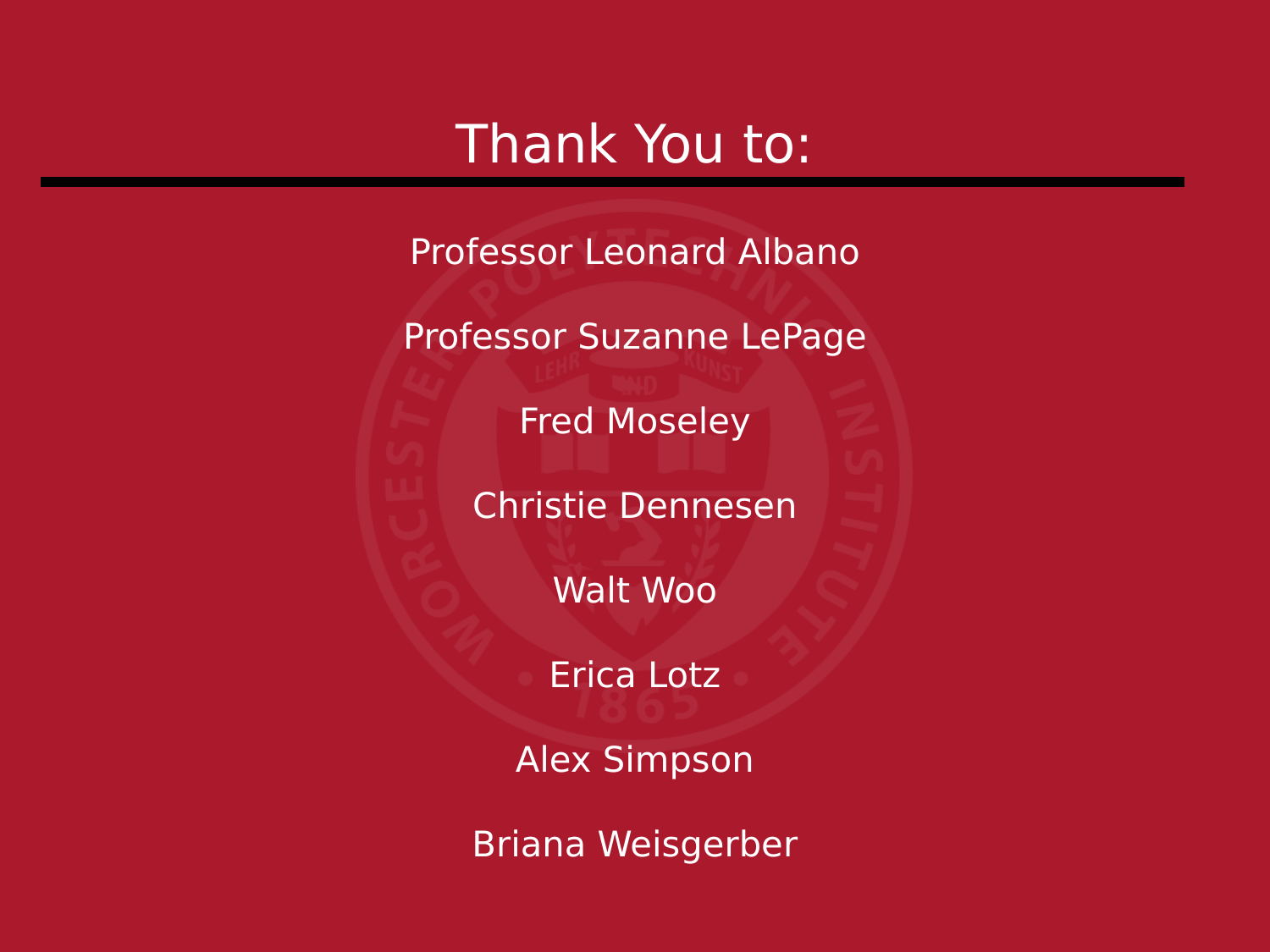

Thank You to:
Professor Leonard Albano
Professor Suzanne LePage
Fred Moseley
Christie Dennesen
Walt Woo
Erica Lotz
Alex Simpson
Briana Weisgerber